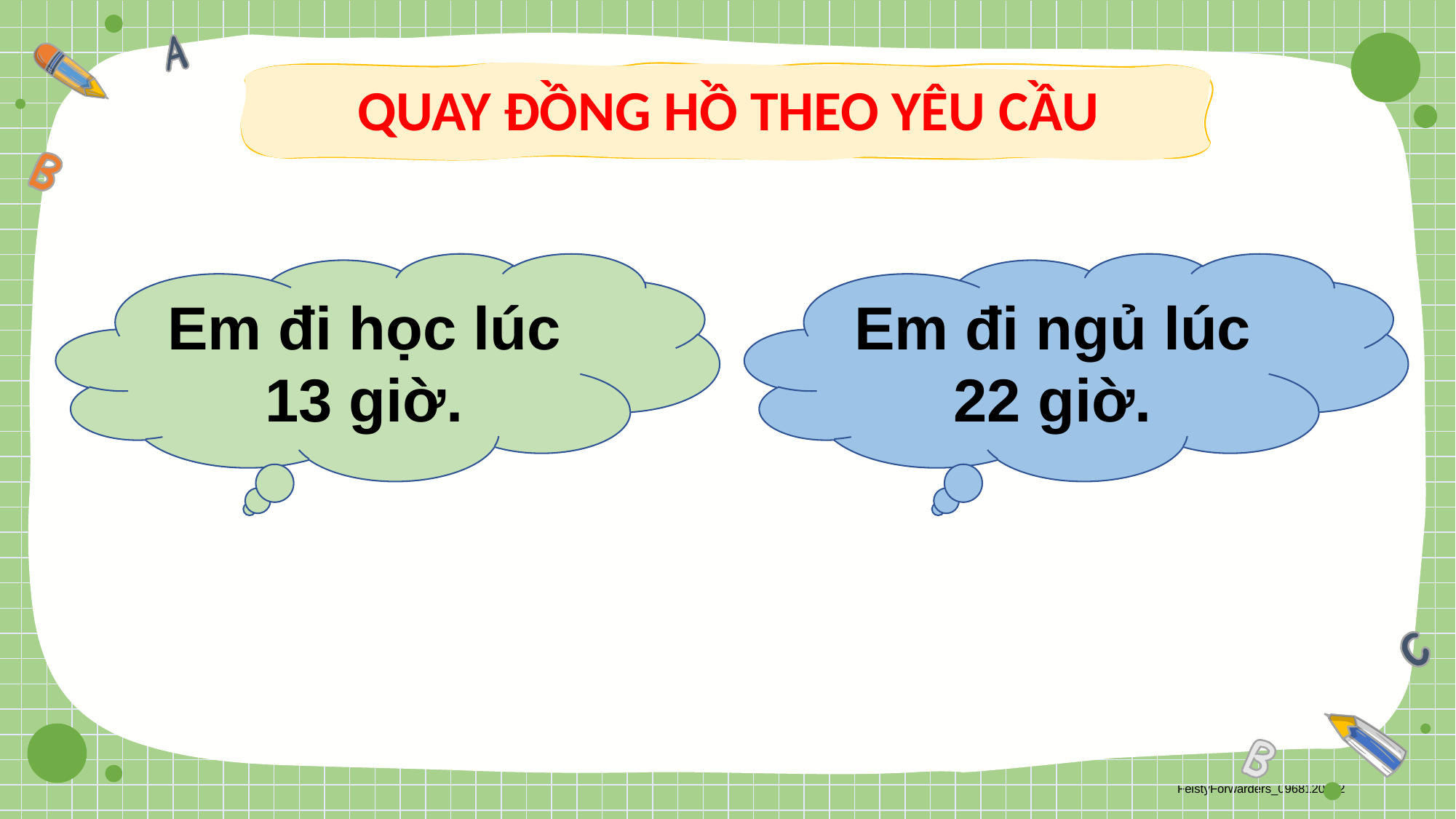

QUAY ĐỒNG HỒ THEO YÊU CẦU

Em đi học lúc 13 giờ.

Em đi ngủ lúc 22 giờ.